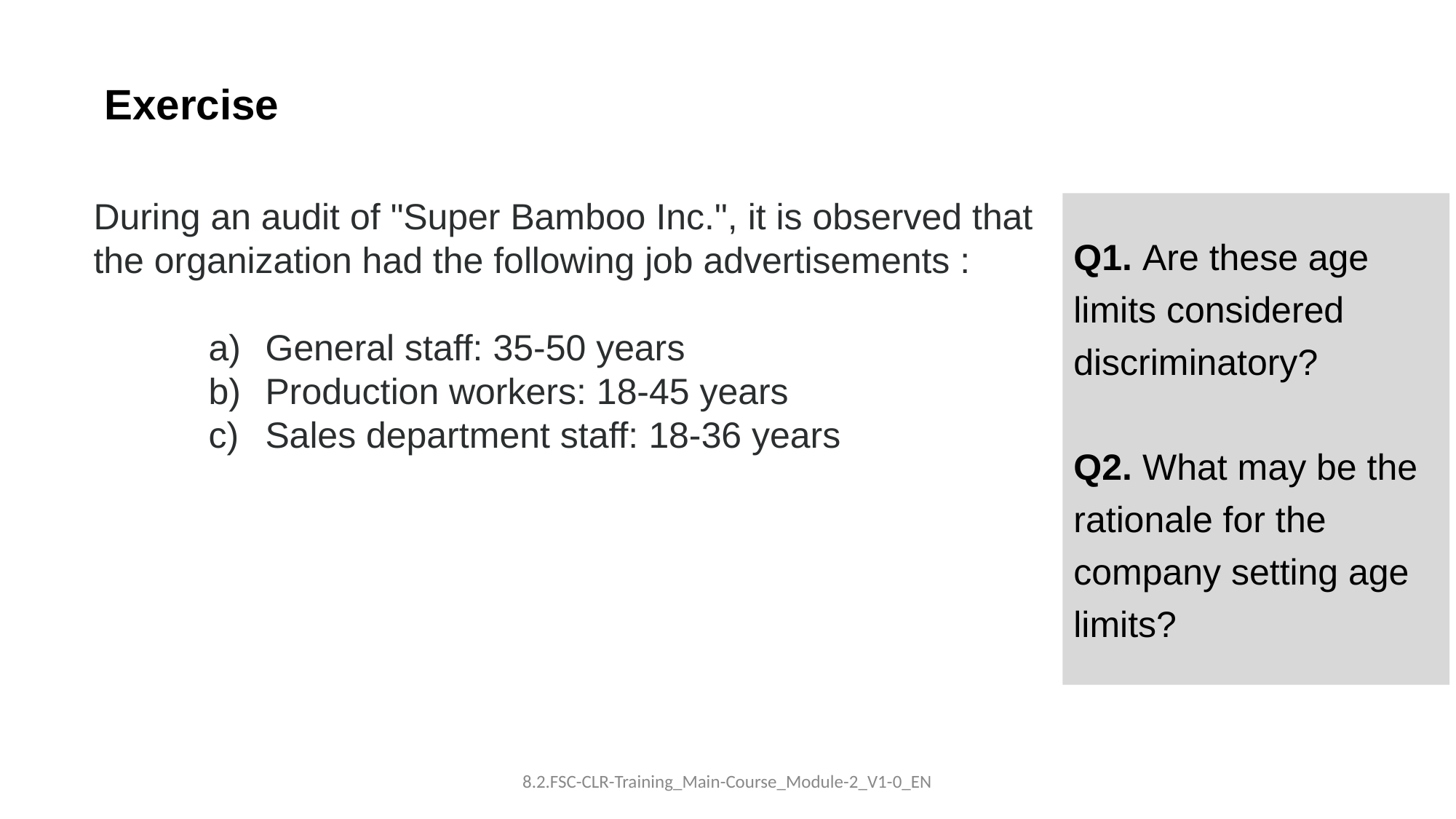

Exercise
During an audit of "Super Bamboo Inc.", it is observed that the organization had the following job advertisements :

General staff: 35-50 years
Production workers: 18-45 years
Sales department staff: 18-36 years

Q1. Are these age limits considered discriminatory?

Q2. What may be the rationale for the company setting age limits?

8.2.FSC-CLR-Training_Main-Course_Module-2_V1-0_EN